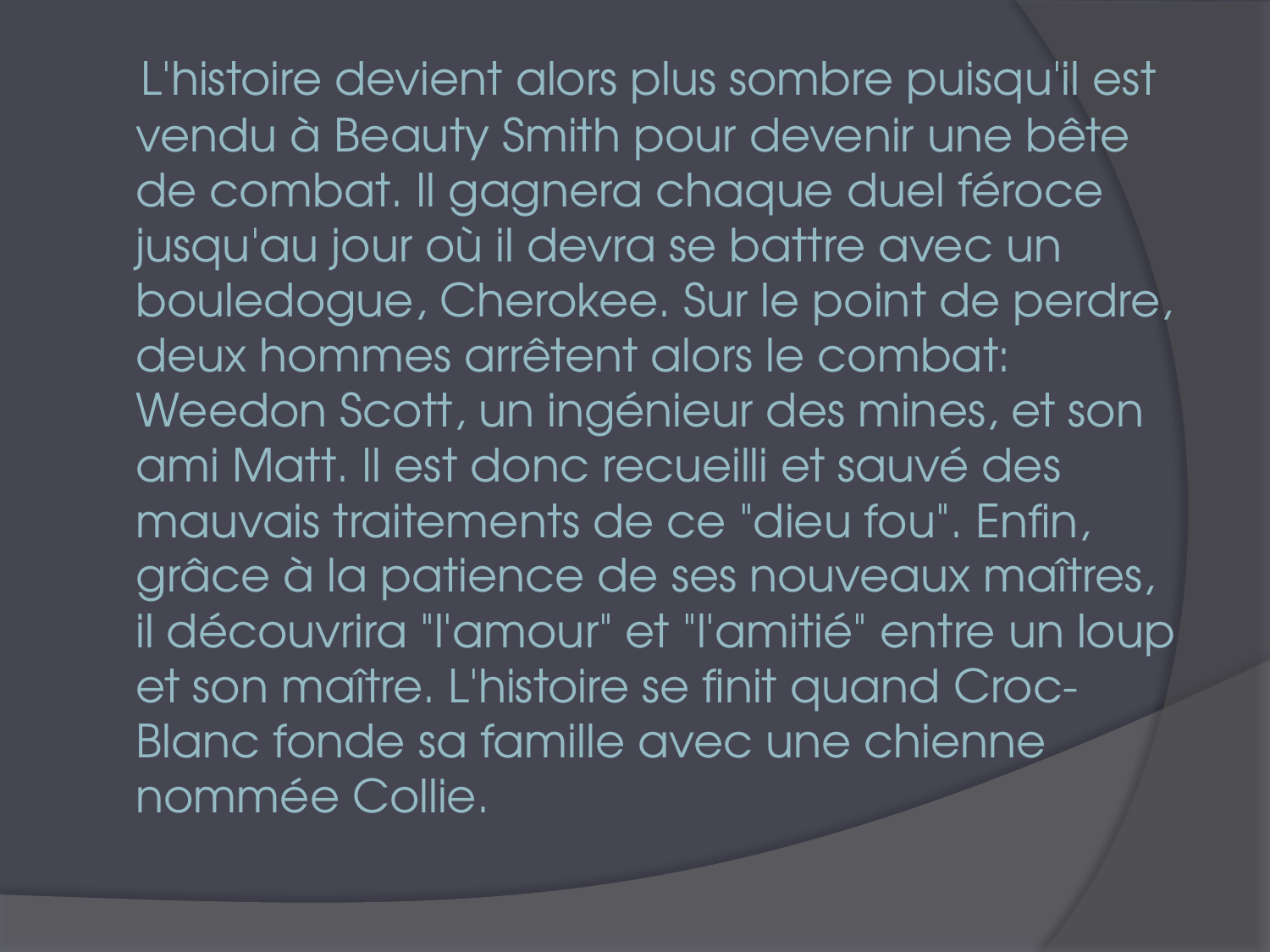

L'histoire devient alors plus sombre puisqu'il est vendu à Beauty Smith pour devenir une bête de combat. Il gagnera chaque duel féroce jusqu'au jour où il devra se battre avec un bouledogue, Cherokee. Sur le point de perdre, deux hommes arrêtent alors le combat: Weedon Scott, un ingénieur des mines, et son ami Matt. Il est donc recueilli et sauvé des mauvais traitements de ce "dieu fou". Enfin, grâce à la patience de ses nouveaux maîtres, il découvrira "l'amour" et "l'amitié" entre un loup et son maître. L'histoire se finit quand Croc-Blanc fonde sa famille avec une chienne nommée Collie.